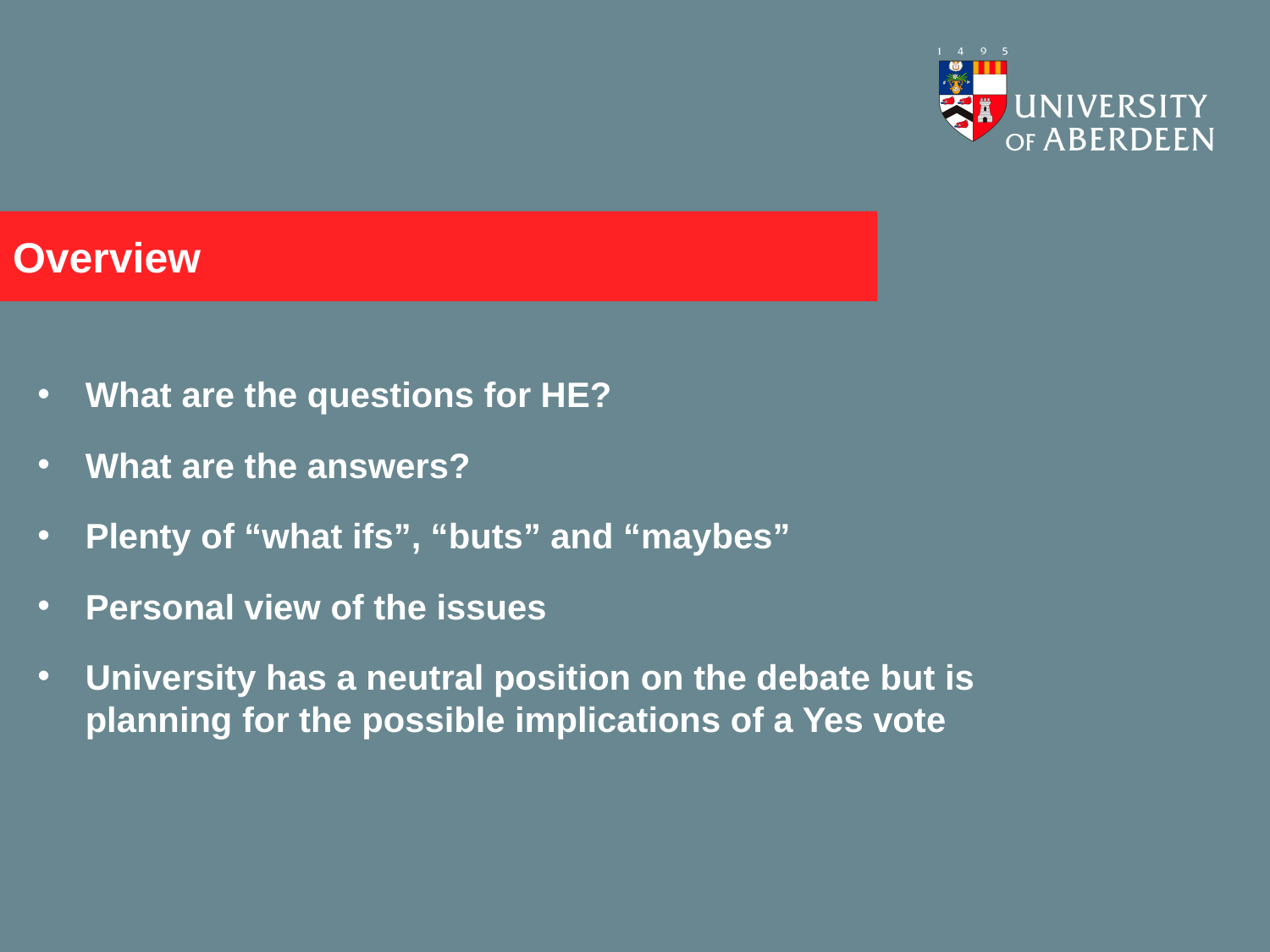

# Overview
What are the questions for HE?
What are the answers?
Plenty of “what ifs”, “buts” and “maybes”
Personal view of the issues
University has a neutral position on the debate but is planning for the possible implications of a Yes vote